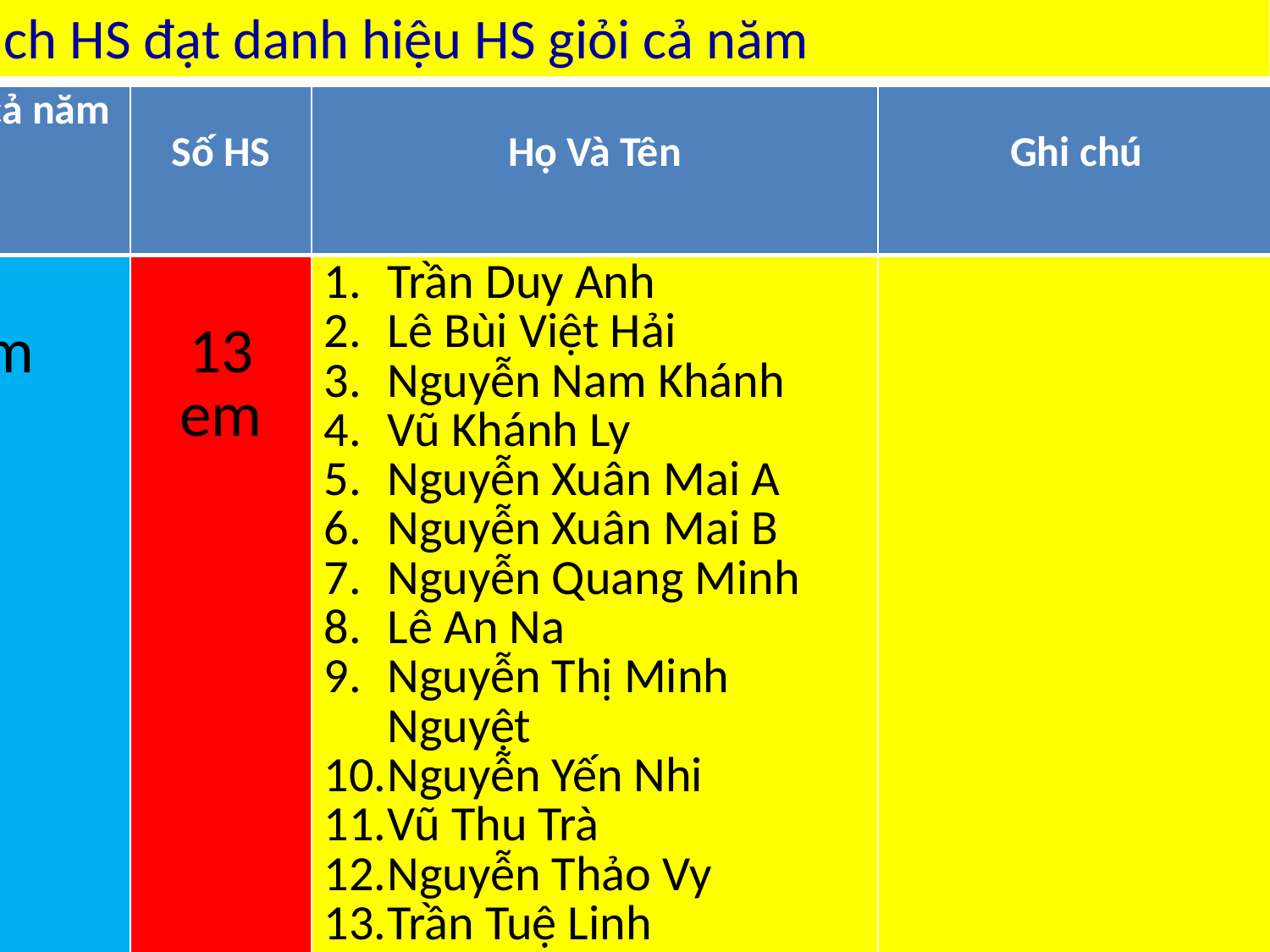

Danh sách HS đạt danh hiệu HS giỏi cả năm
| Kỳ 1 / Kỳ 2 / cả năm | Số HS | Họ Và Tên | Ghi chú |
| --- | --- | --- | --- |
| Cả năm | 13 em | Trần Duy Anh Lê Bùi Việt Hải Nguyễn Nam Khánh Vũ Khánh Ly Nguyễn Xuân Mai A Nguyễn Xuân Mai B Nguyễn Quang Minh Lê An Na Nguyễn Thị Minh Nguyệt Nguyễn Yến Nhi Vũ Thu Trà Nguyễn Thảo Vy Trần Tuệ Linh |  |